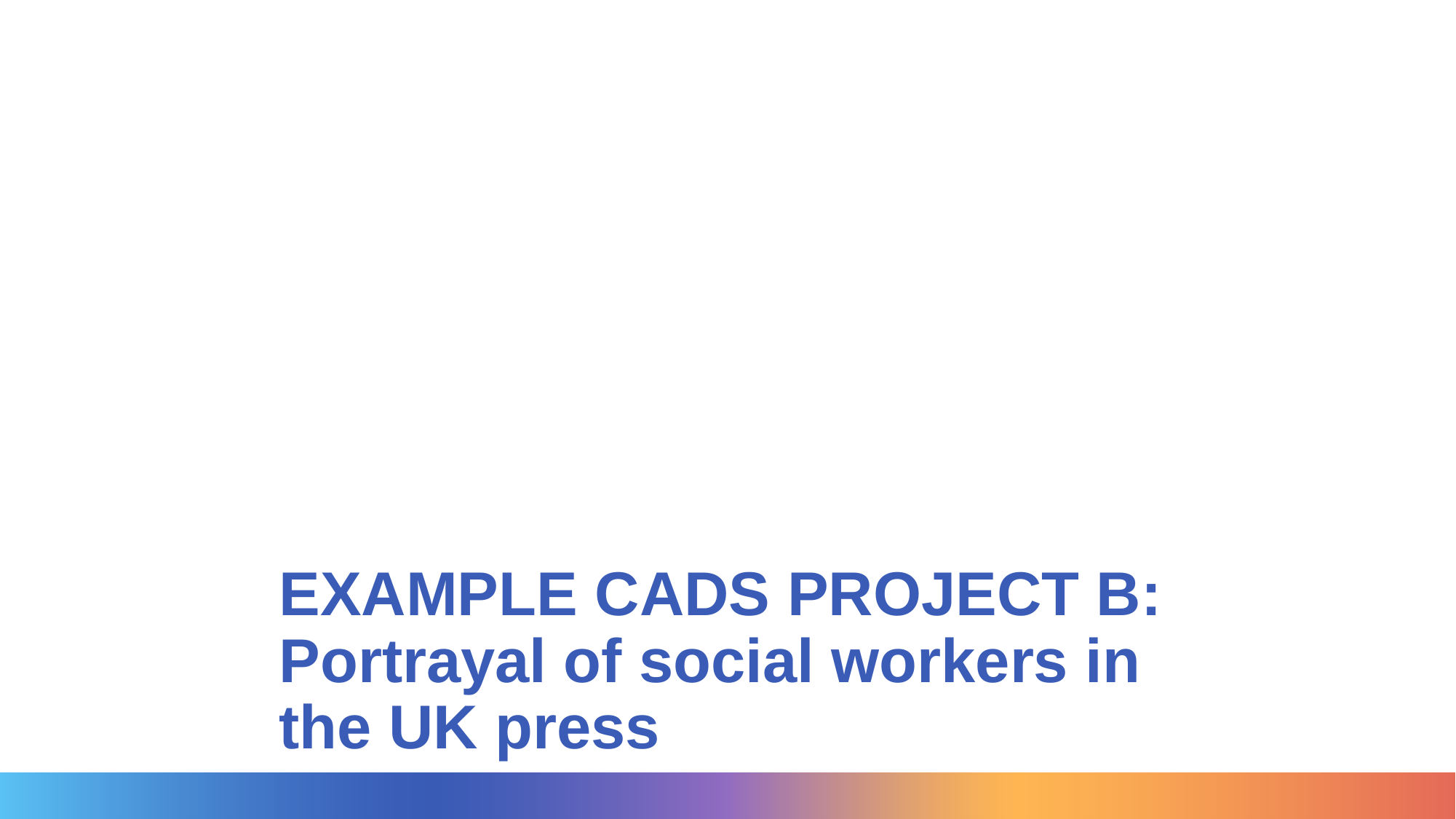

# EXAMPLE CADS PROJECT B: Portrayal of social workers in the UK press